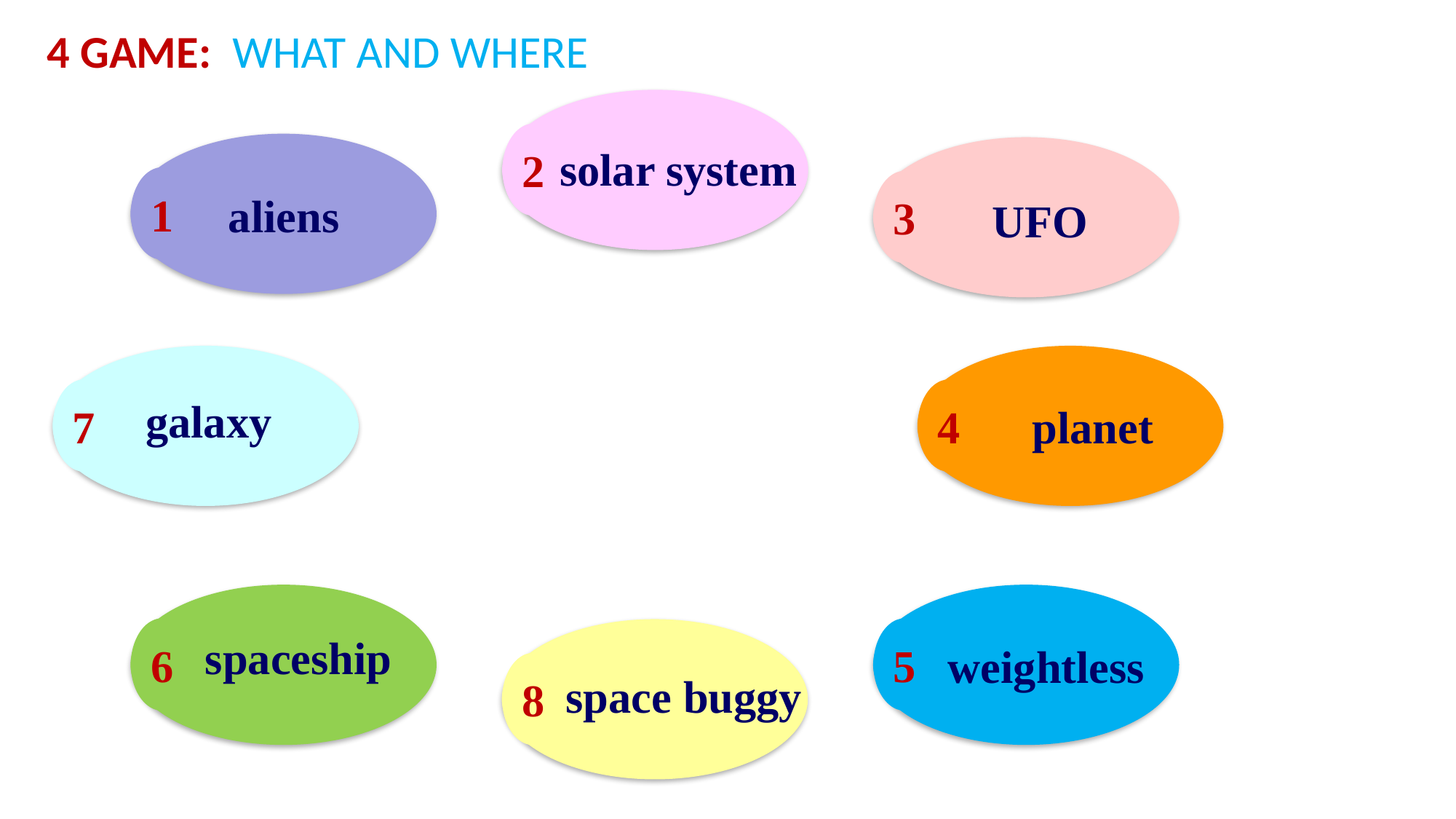

4 GAME:  WHAT AND WHERE

2
solar system

1

3
aliens
UFO

7

4
galaxy
planet

6

5

8
spaceship
weightless
space buggy